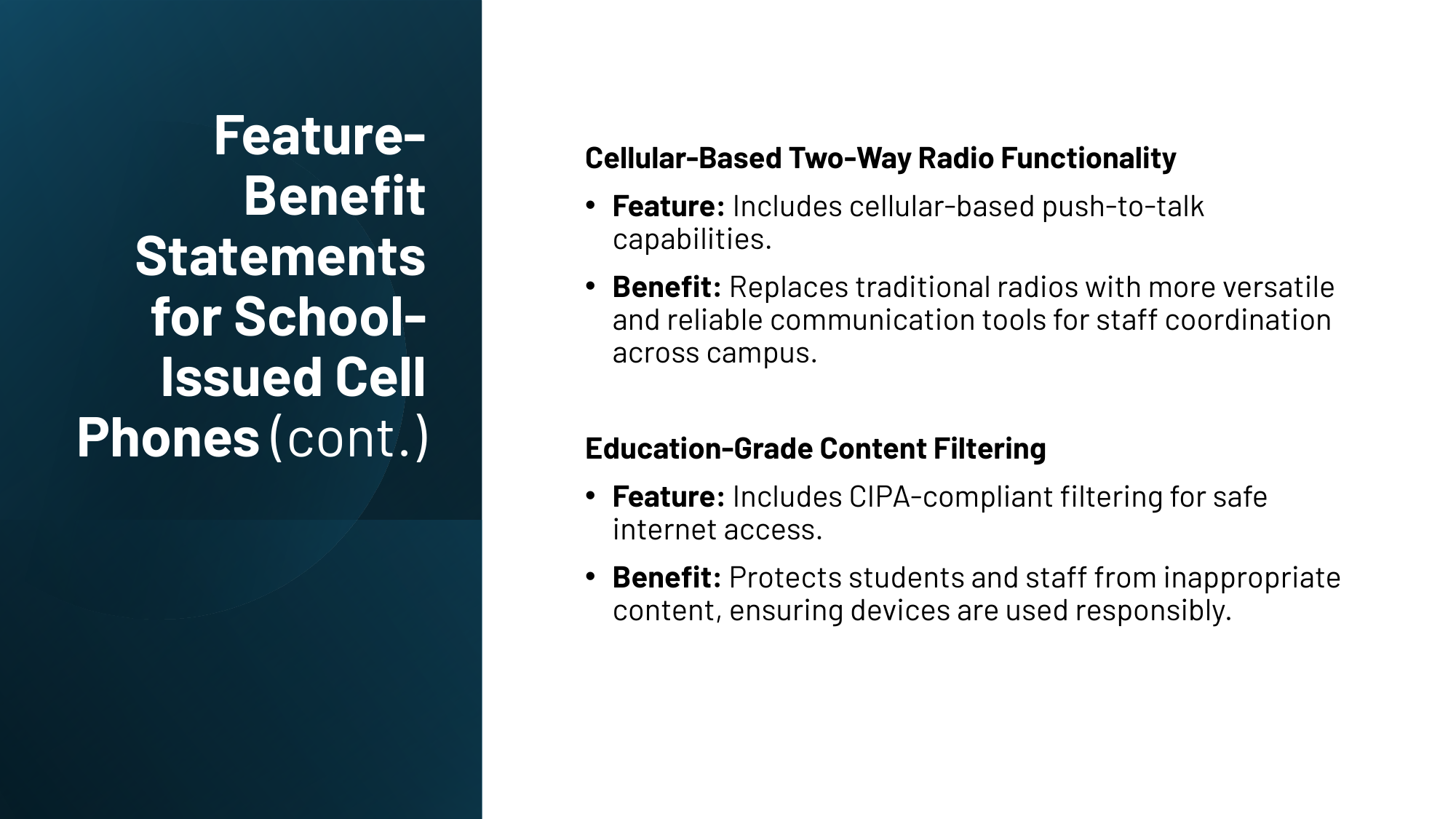

# Feature-Benefit Statements for School-Issued Cell Phones (cont.)
Cellular-Based Two-Way Radio Functionality
Feature: Includes cellular-based push-to-talk capabilities.
Benefit: Replaces traditional radios with more versatile and reliable communication tools for staff coordination across campus.

Education-Grade Content Filtering
Feature: Includes CIPA-compliant filtering for safe internet access.
Benefit: Protects students and staff from inappropriate content, ensuring devices are used responsibly.